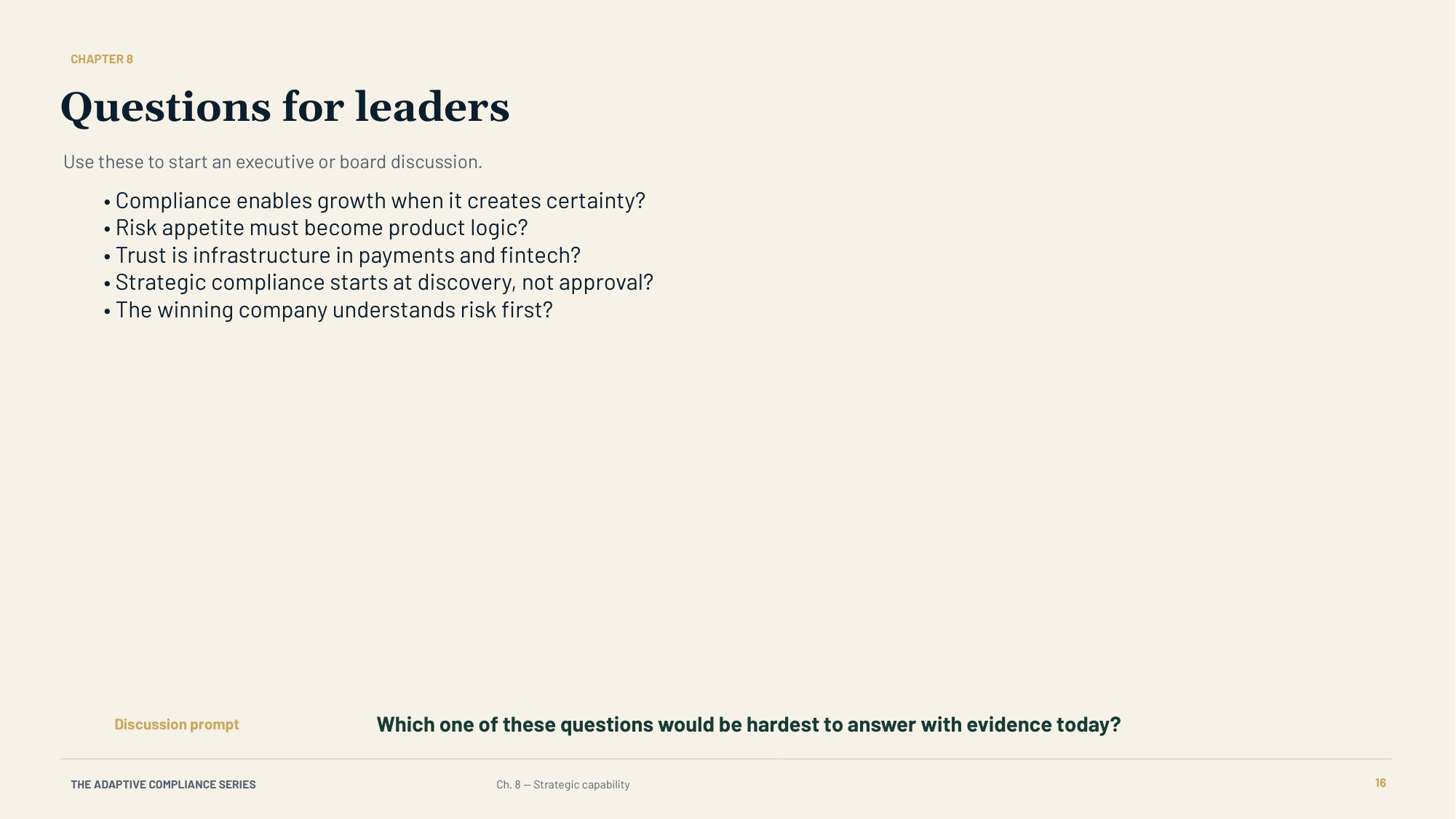

CHAPTER 8
Questions for leaders
Use these to start an executive or board discussion.
• Compliance enables growth when it creates certainty?
• Risk appetite must become product logic?
• Trust is infrastructure in payments and fintech?
• Strategic compliance starts at discovery, not approval?
• The winning company understands risk first?
Which one of these questions would be hardest to answer with evidence today?
Discussion prompt

16
THE ADAPTIVE COMPLIANCE SERIES
Ch. 8 — Strategic capability